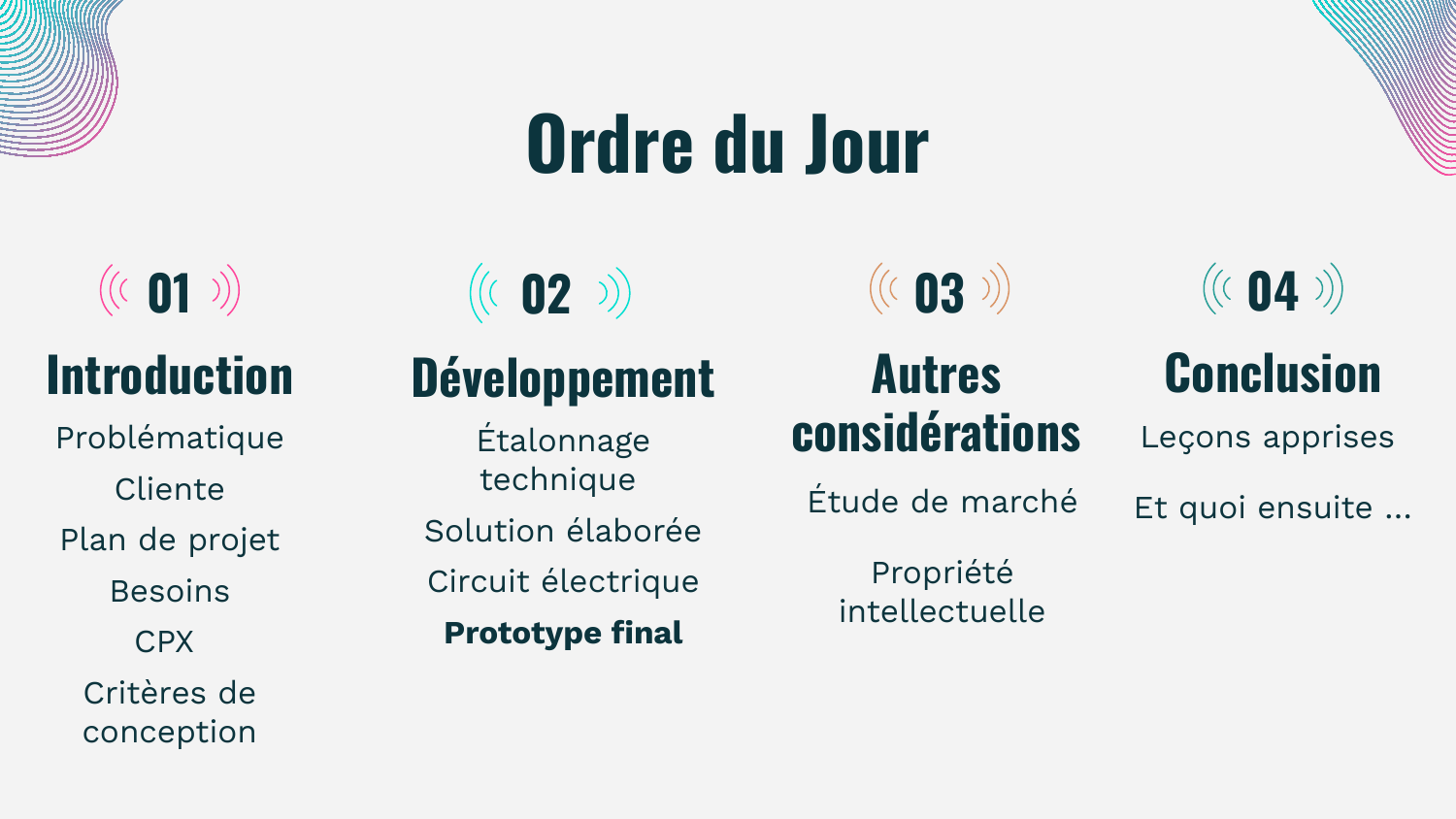

# Ordre du Jour
04
01
03
02

Conclusion
Autres considérations
Introduction
Développement
Leçons apprises
Et quoi ensuite …
Problématique
Cliente
Plan de projet
Besoins
CPX
Critères de conception

Étalonnage technique
Solution élaborée
Circuit électrique
Prototype final

Étude de marché
Propriété intellectuelle